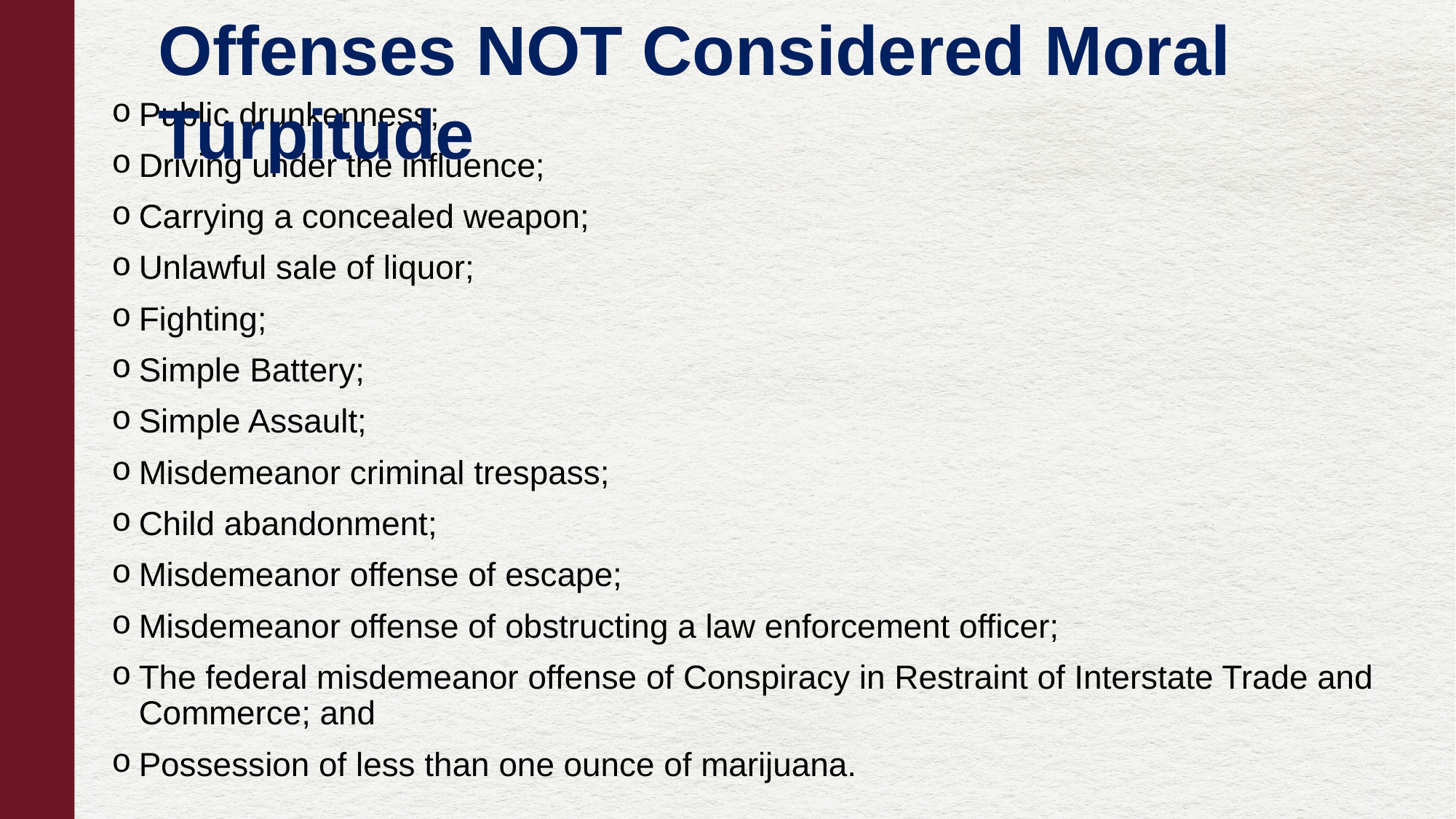

Offenses NOT Considered Moral Turpitude
Public drunkenness;
Driving under the influence;
Carrying a concealed weapon;
Unlawful sale of liquor;
Fighting;
Simple Battery;
Simple Assault;
Misdemeanor criminal trespass;
Child abandonment;
Misdemeanor offense of escape;
Misdemeanor offense of obstructing a law enforcement officer;
The federal misdemeanor offense of Conspiracy in Restraint of Interstate Trade and Commerce; and
Possession of less than one ounce of marijuana.